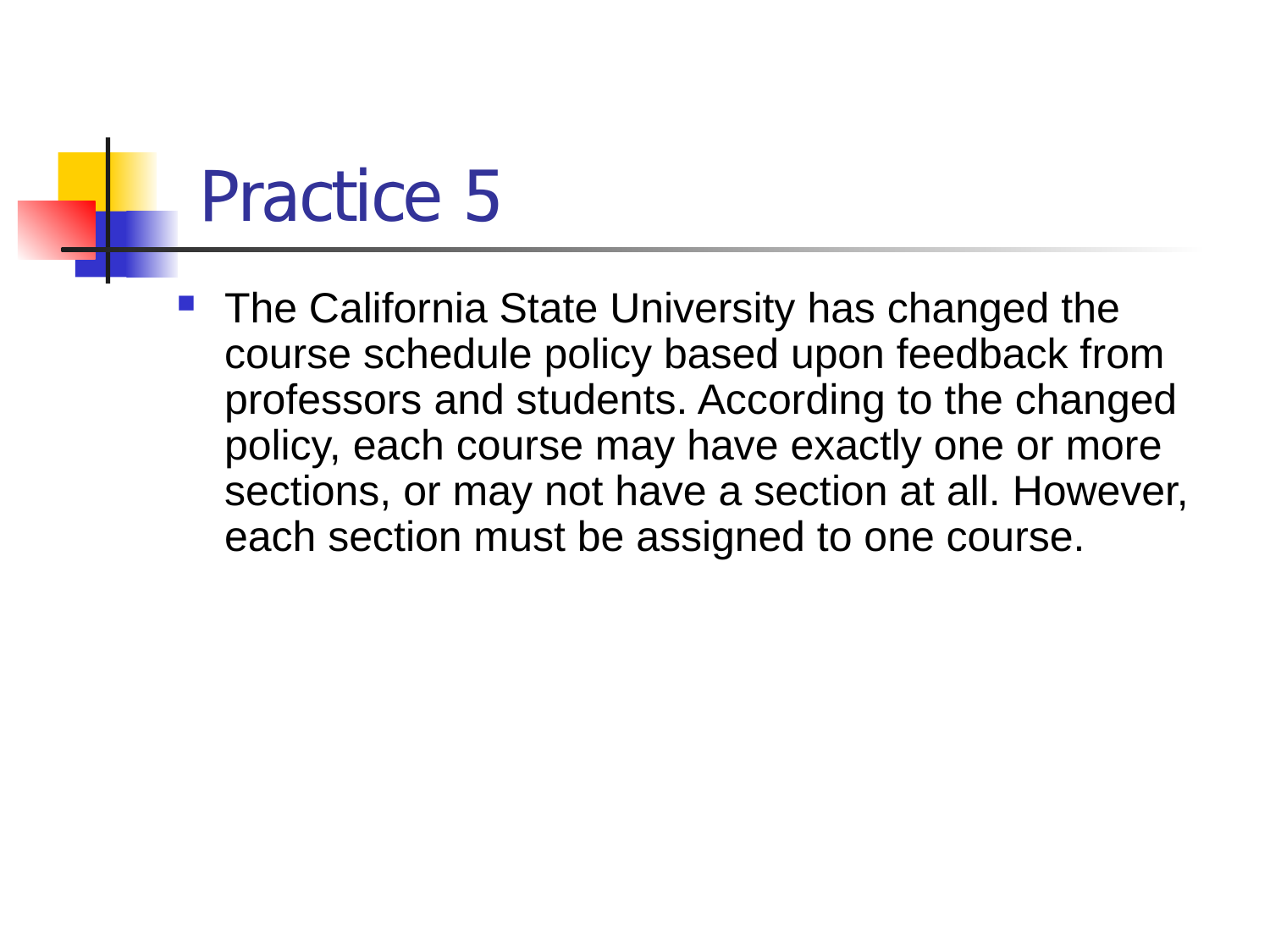

# Practice 5
The California State University has changed the course schedule policy based upon feedback from professors and students. According to the changed policy, each course may have exactly one or more sections, or may not have a section at all. However, each section must be assigned to one course.